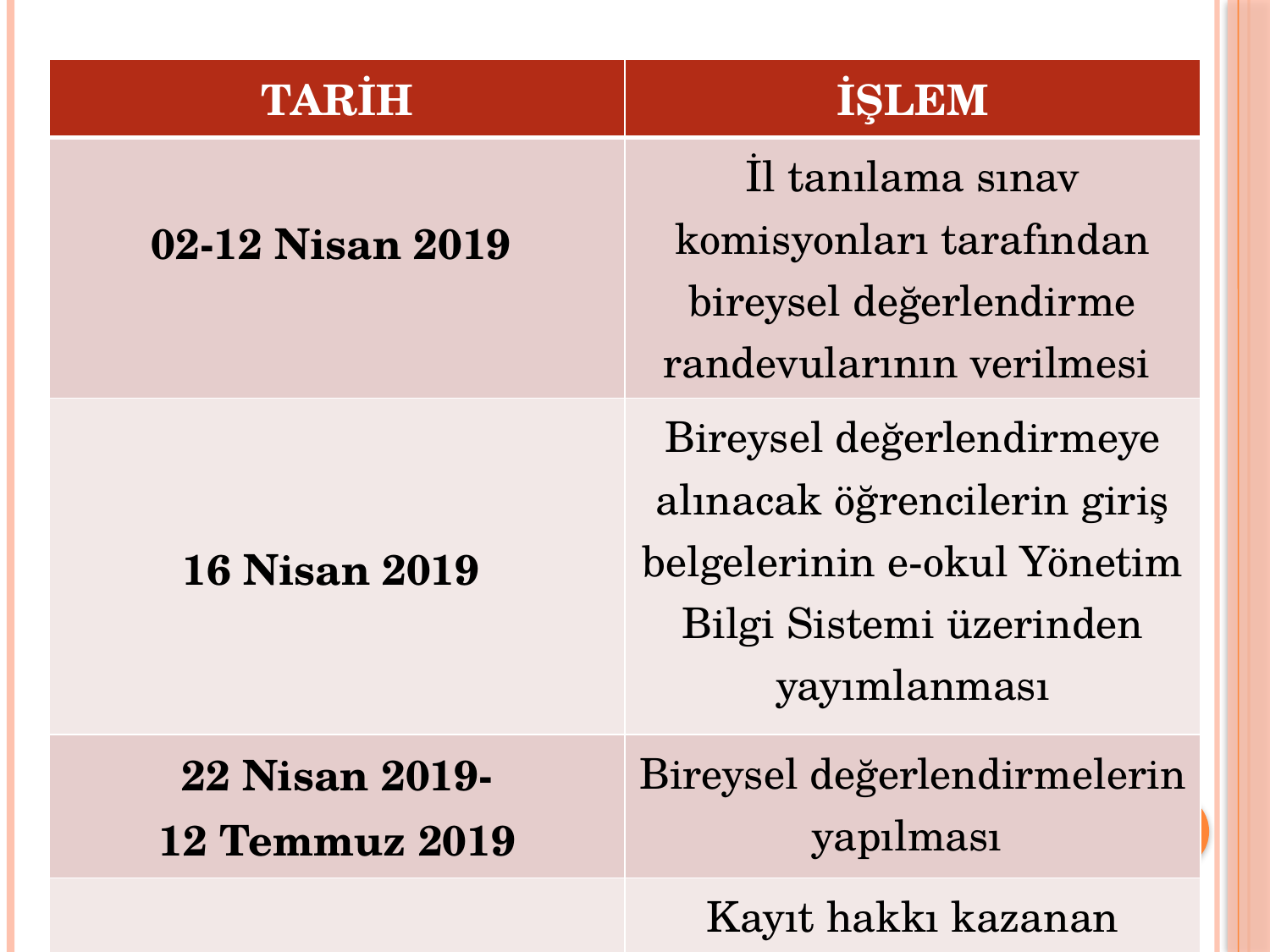

| TARİH | İŞLEM |
| --- | --- |
| 02-12 Nisan 2019 | İl tanılama sınav komisyonları tarafından bireysel değerlendirme randevularının verilmesi |
| 16 Nisan 2019 | Bireysel değerlendirmeye alınacak öğrencilerin giriş belgelerinin e-okul Yönetim Bilgi Sistemi üzerinden yayımlanması |
| 22 Nisan 2019- 12 Temmuz 2019 | Bireysel değerlendirmelerin yapılması |
| 19 Temmuz 2019 | Kayıt hakkı kazanan öğrencilerin www.meb.gov.tr adresinden duyurulması |